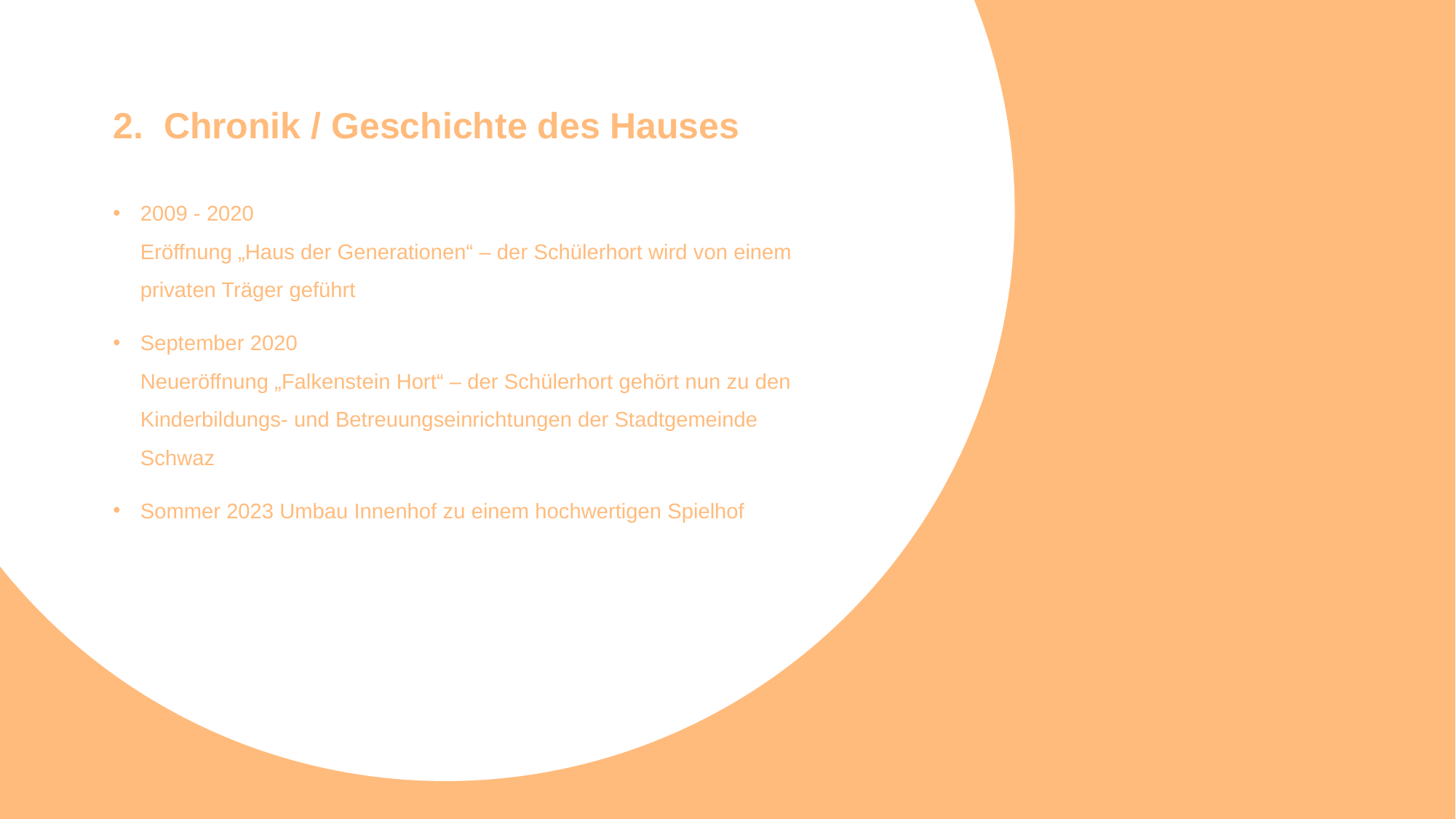

2.  Chronik / Geschichte des Hauses
2009 - 2020	                                                                Eröffnung „Haus der Generationen“ – der Schülerhort wird von einem privaten Träger geführt
September 2020	                                                            Neueröffnung „Falkenstein Hort“ – der Schülerhort gehört nun zu den Kinderbildungs- und Betreuungseinrichtungen der Stadtgemeinde Schwaz
Sommer 2023 Umbau Innenhof zu einem hochwertigen Spielhof